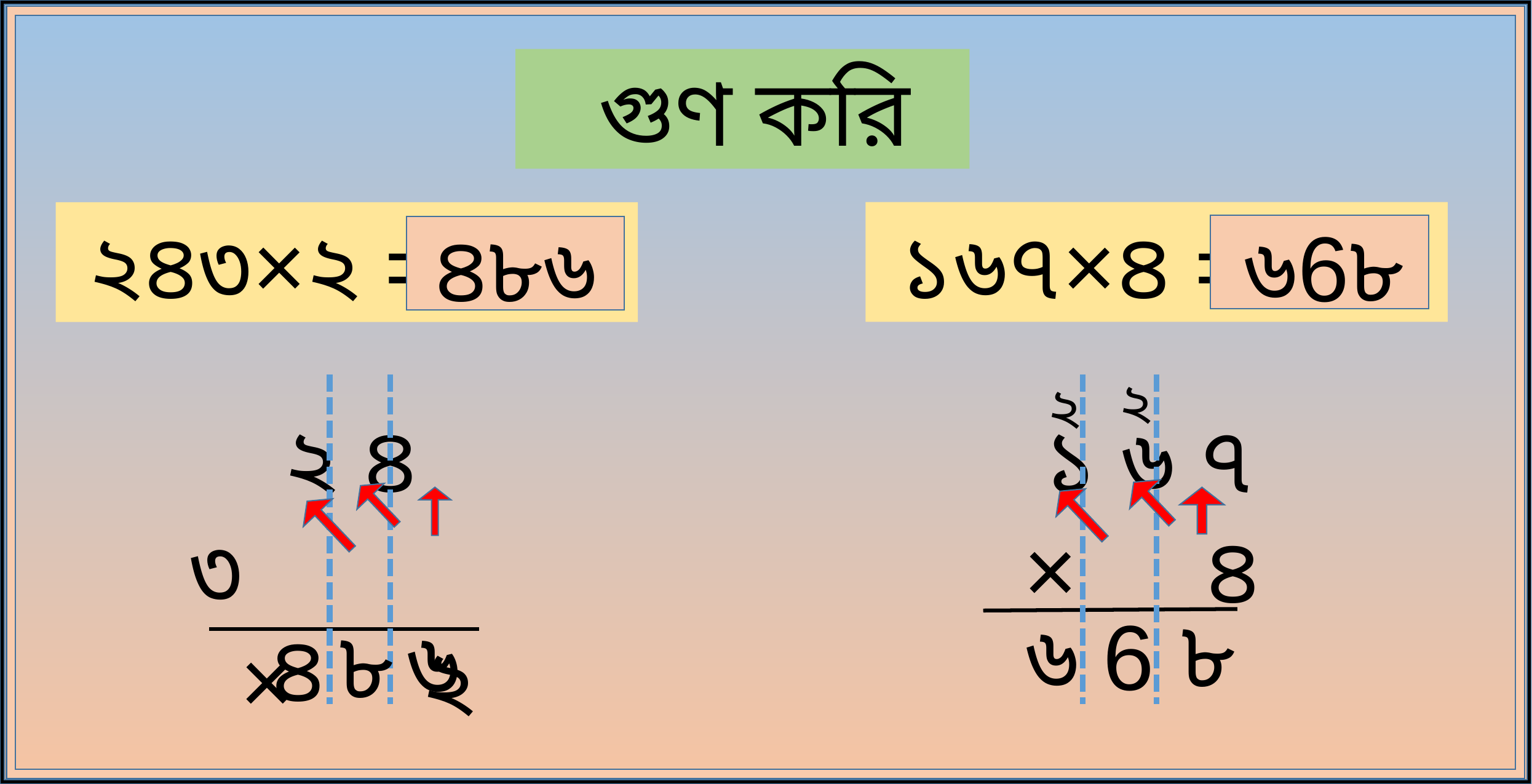

গুণ করি
 ১৬৭×৪ =

 ২৪৩×২ =

৬6৮
৪৮৬
২
২
    ২ ৪ ৩
  ×     ২
    ১ ৬ ৭
   ×     ৪

৮
৬
6
৬
৮
৪